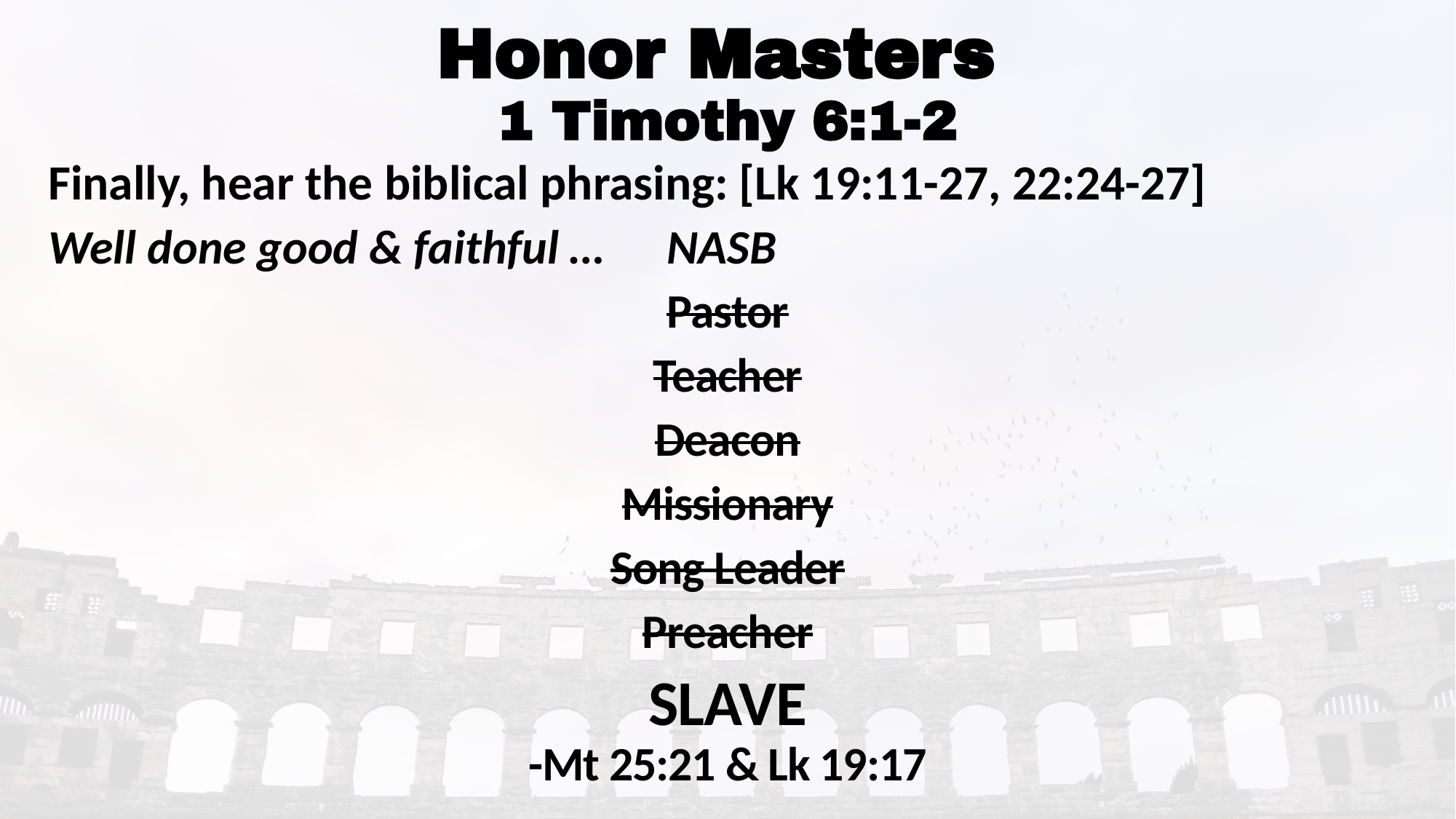

# Honor Masters 1 Timothy 6:1-2
Finally, hear the biblical phrasing: [Lk 19:11-27, 22:24-27]
Well done good & faithful … 							NASB
Pastor
Teacher
Deacon
Missionary
Song Leader
Preacher
SLAVE
-Mt 25:21 & Lk 19:17